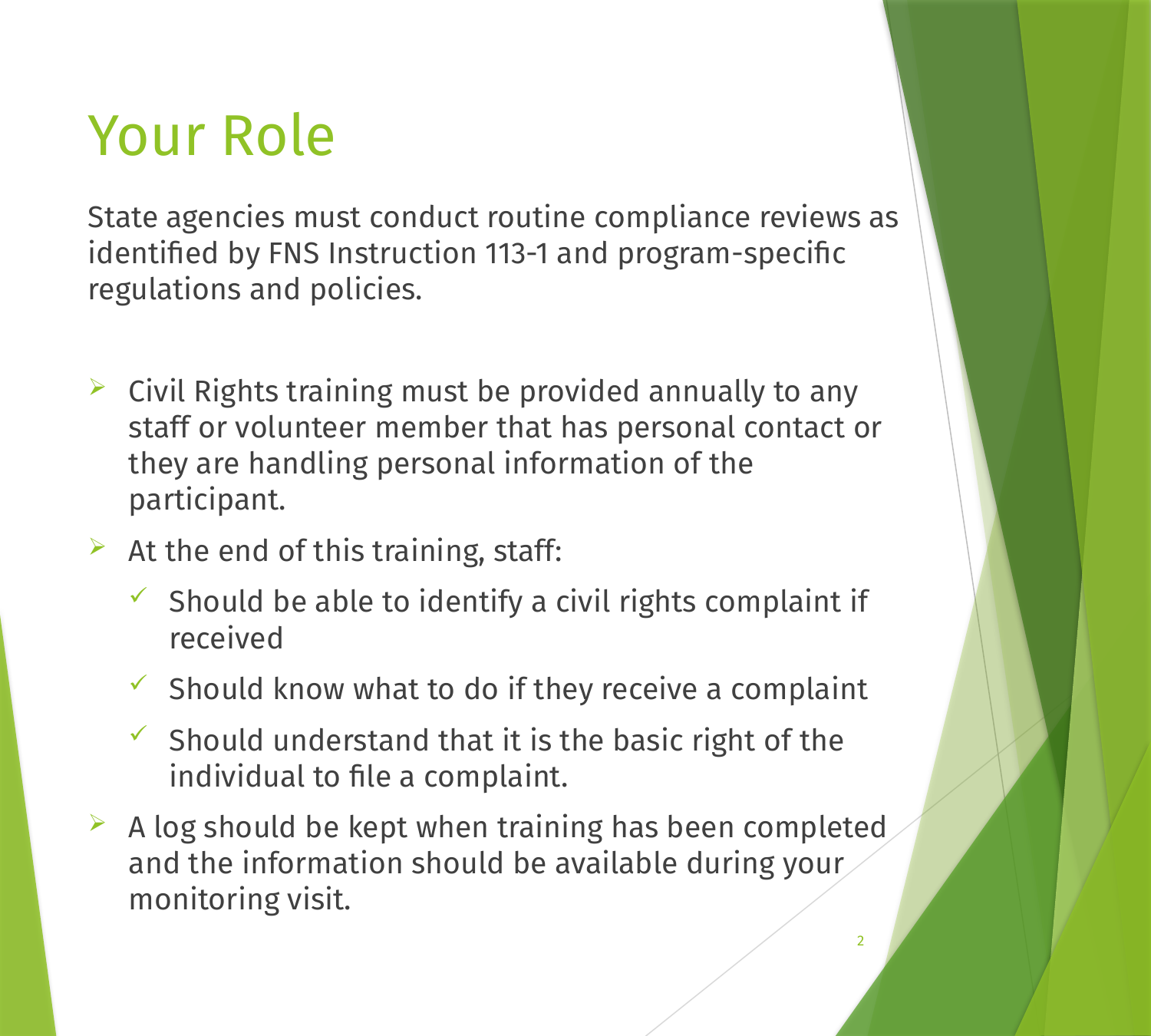

# Your Role
State agencies must conduct routine compliance reviews as identified by FNS Instruction 113-1 and program-specific regulations and policies.

Civil Rights training must be provided annually to any staff or volunteer member that has personal contact or they are handling personal information of the participant.
At the end of this training, staff:
Should be able to identify a civil rights complaint if received
Should know what to do if they receive a complaint
Should understand that it is the basic right of the individual to file a complaint.
A log should be kept when training has been completed and the information should be available during your monitoring visit.
2